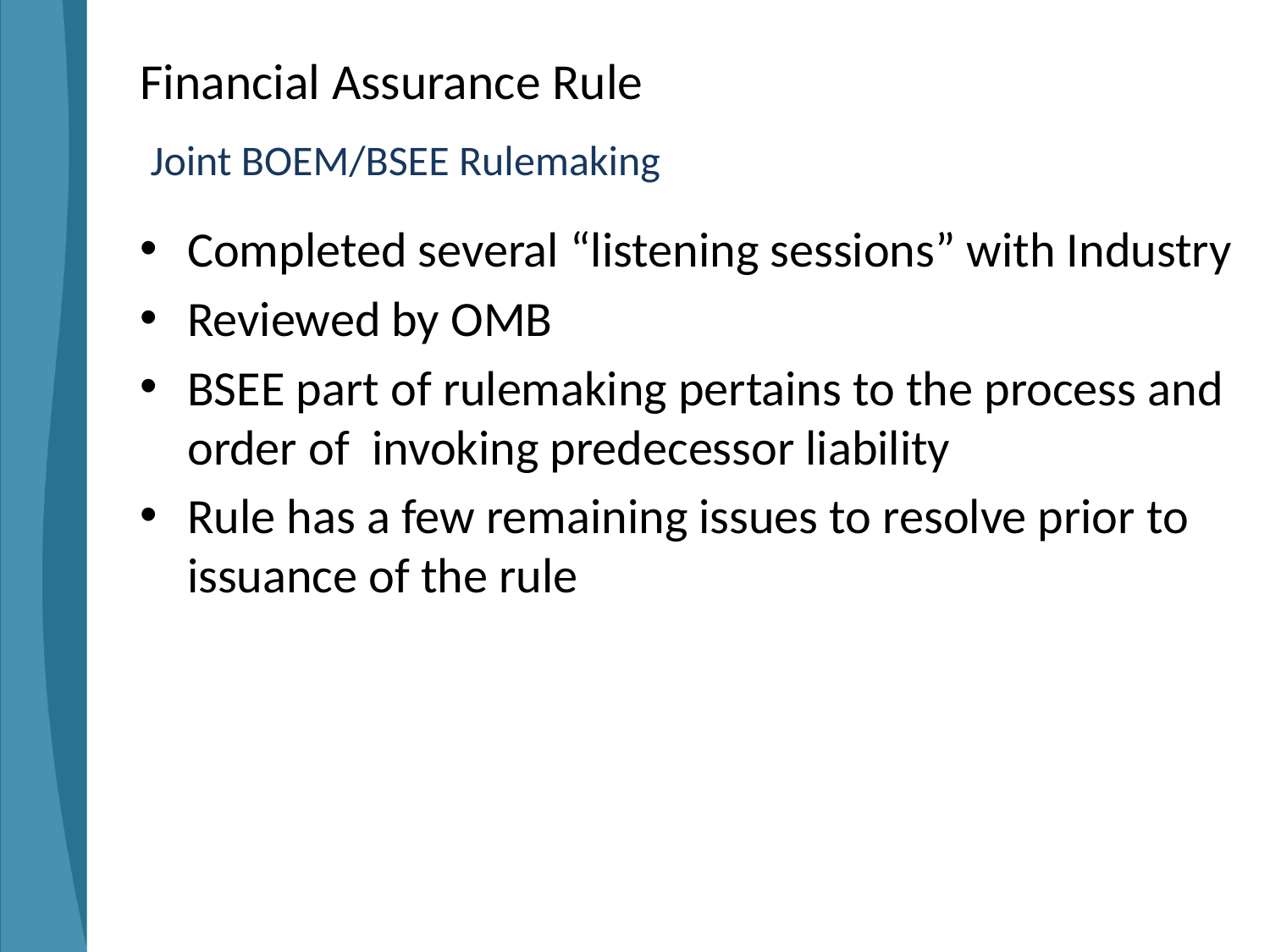

# Financial Assurance Rule
Joint BOEM/BSEE Rulemaking
Completed several “listening sessions” with Industry
Reviewed by OMB
BSEE part of rulemaking pertains to the process and order of  invoking predecessor liability
Rule has a few remaining issues to resolve prior to issuance of the rule